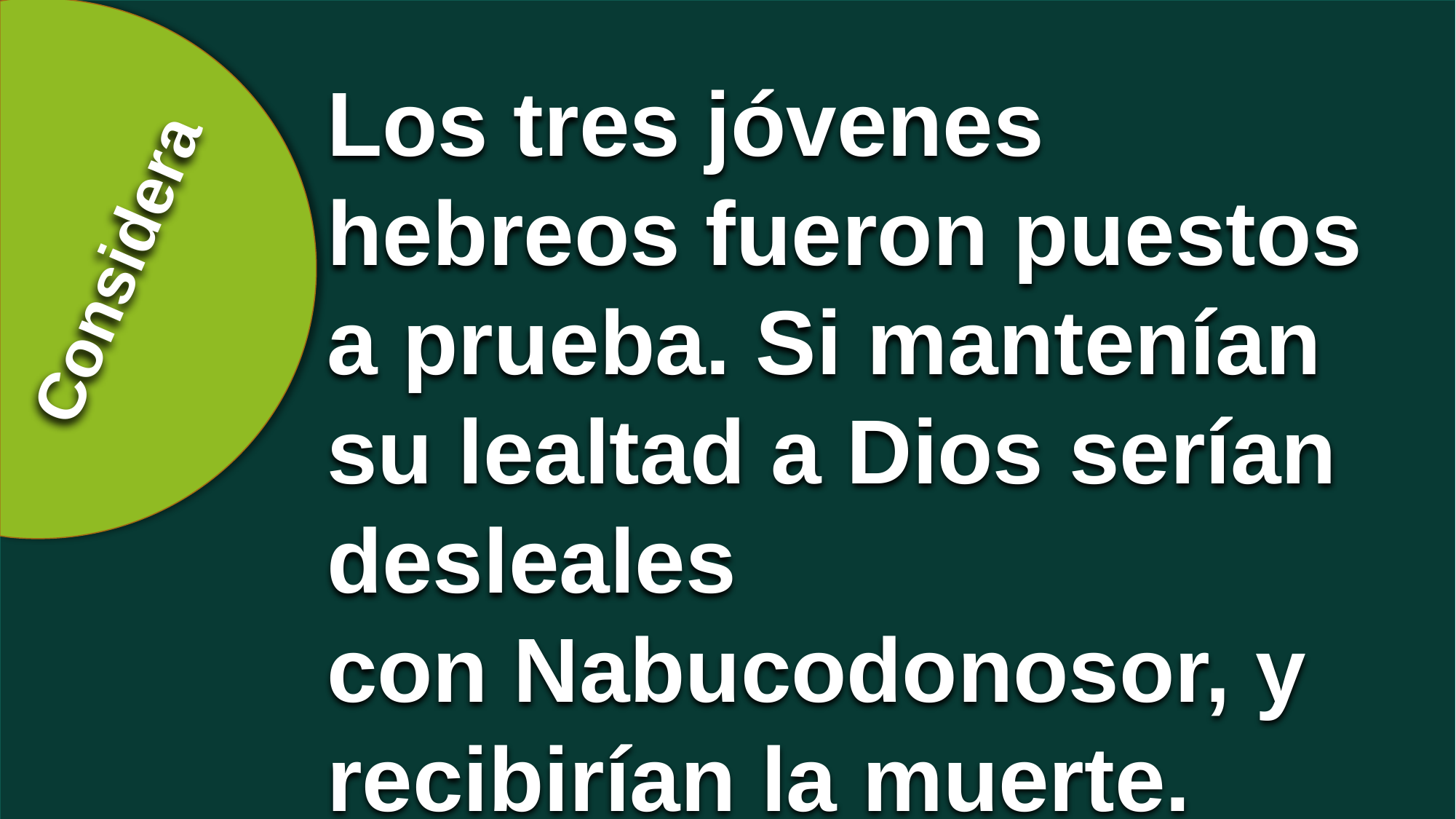

Los tres jóvenes hebreos fueron puestos a prueba. Si mantenían su lealtad a Dios serían desleales
con Nabucodonosor, y recibirían la muerte.
Considera